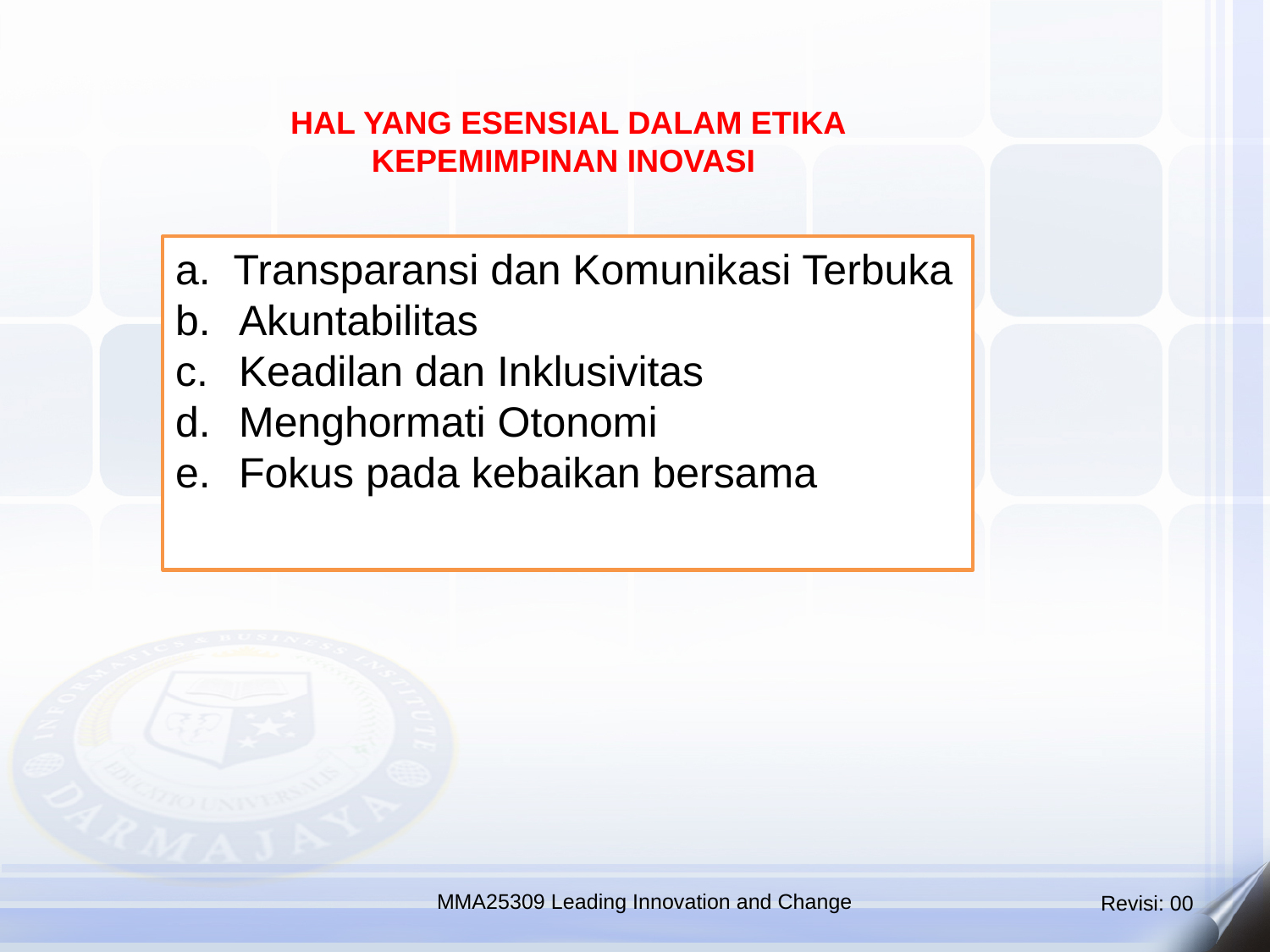

HAL YANG ESENSIAL DALAM ETIKA KEPEMIMPINAN INOVASI
a.  Transparansi dan Komunikasi Terbuka
Akuntabilitas
Keadilan dan Inklusivitas
Menghormati Otonomi
Fokus pada kebaikan bersama

MMA25309 Leading Innovation and Change